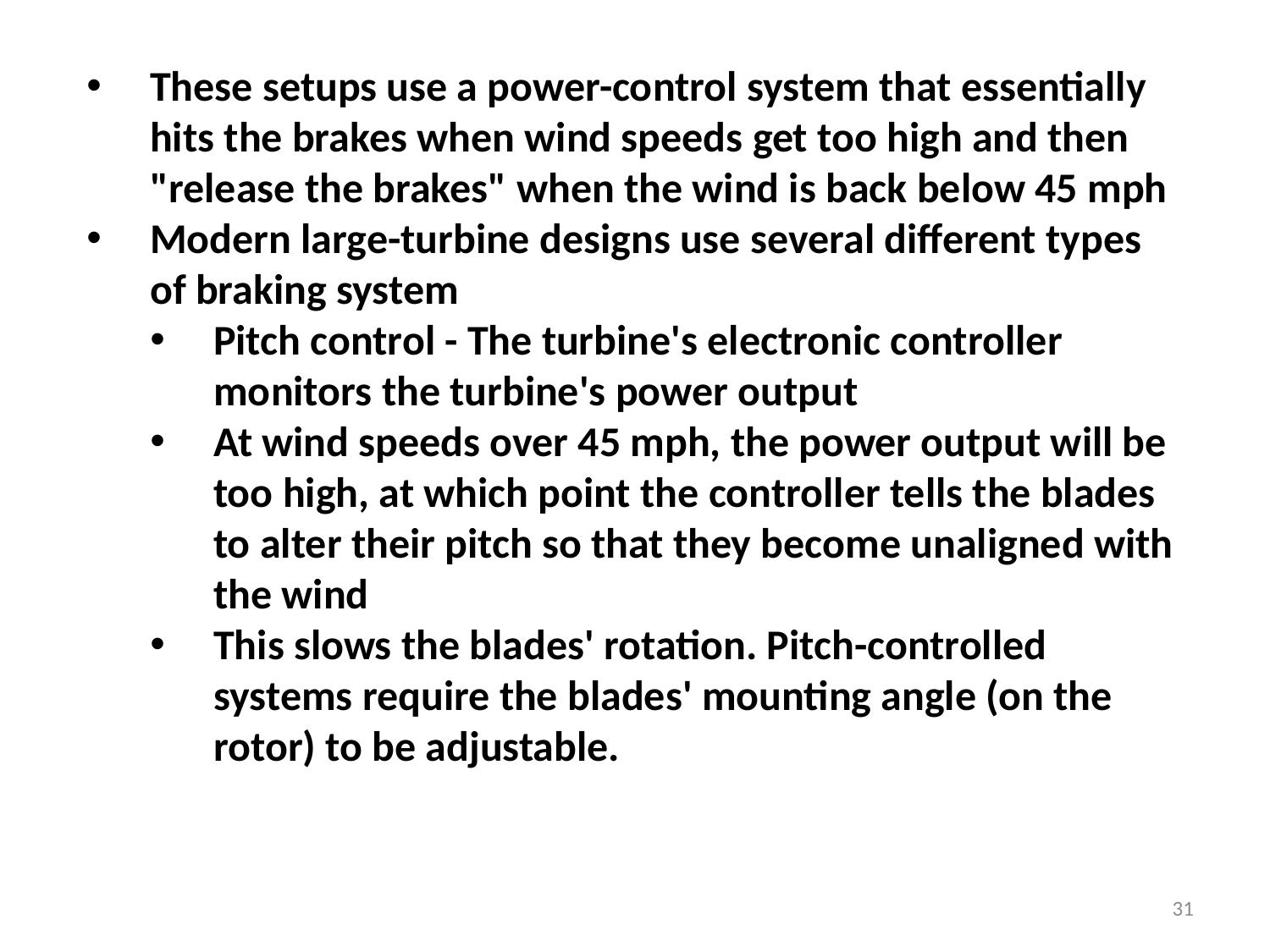

These setups use a power-control system that essentially hits the brakes when wind speeds get too high and then "release the brakes" when the wind is back below 45 mph
Modern large-turbine designs use several different types of braking system
Pitch control - The turbine's electronic controller monitors the turbine's power output
At wind speeds over 45 mph, the power output will be too high, at which point the controller tells the blades to alter their pitch so that they become unaligned with the wind
This slows the blades' rotation. Pitch-controlled systems require the blades' mounting angle (on the rotor) to be adjustable.

31